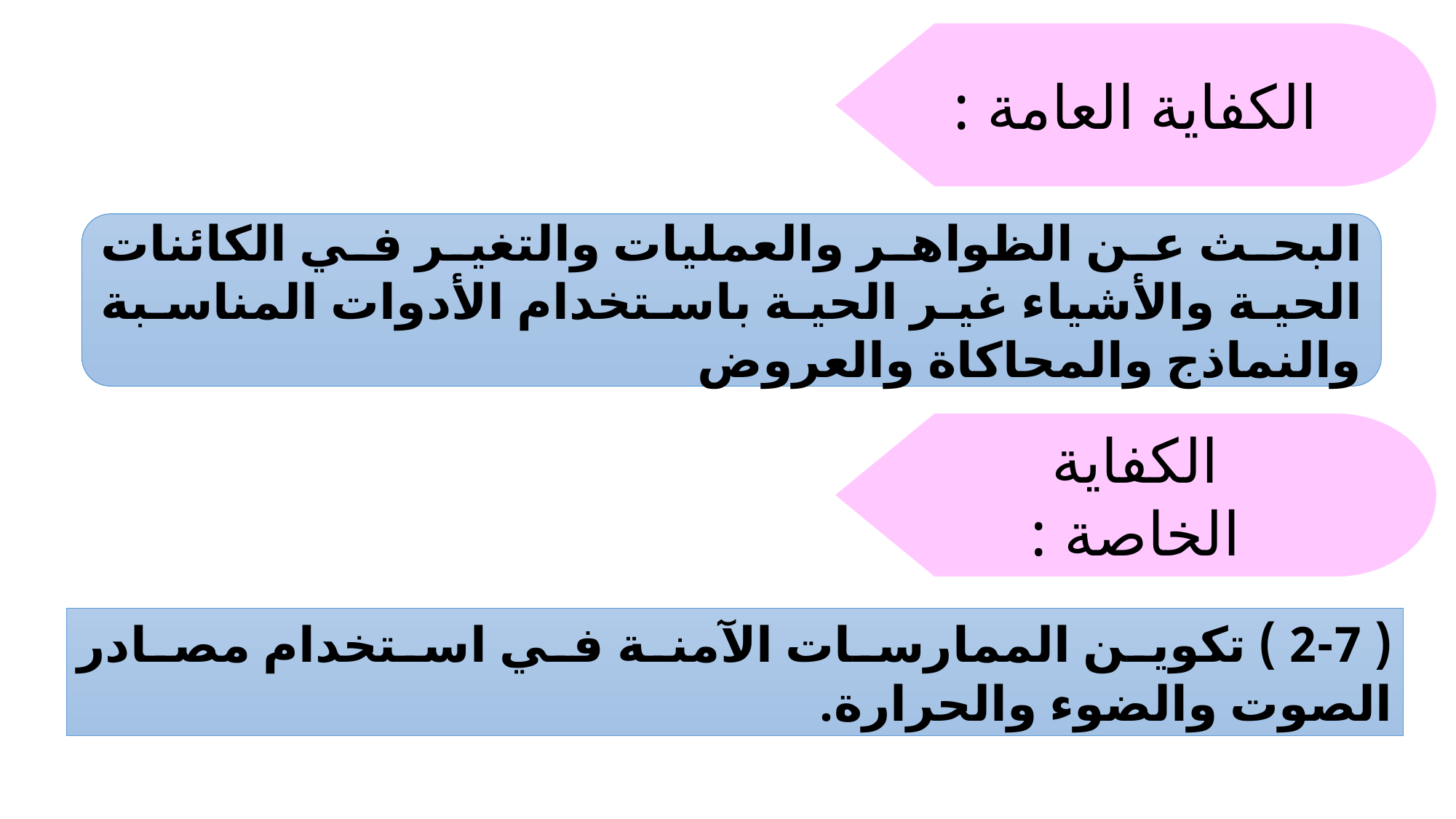

الكفاية العامة :
البحث عن الظواهر والعمليات والتغير في الكائنات الحية والأشياء غير الحية باستخدام الأدوات المناسبة والنماذج والمحاكاة والعروض
الكفاية الخاصة :
( 2-7 ) تكوين الممارسات الآمنة في استخدام مصادر الصوت والضوء والحرارة.